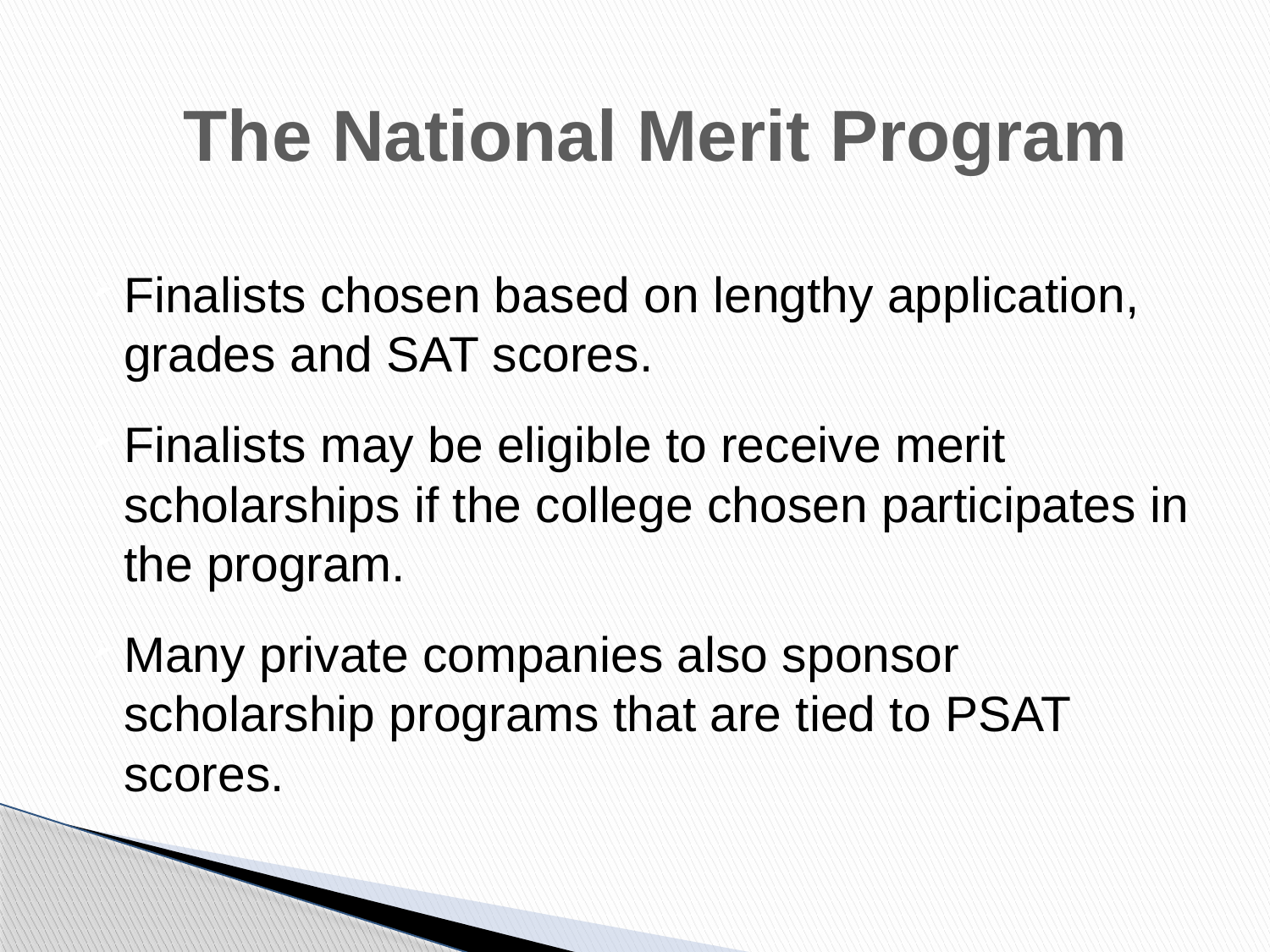

# The National Merit Program

Finalists chosen based on lengthy application, grades and SAT scores.

Finalists may be eligible to receive merit scholarships if the college chosen participates in the program.

Many private companies also sponsor scholarship programs that are tied to PSAT scores.